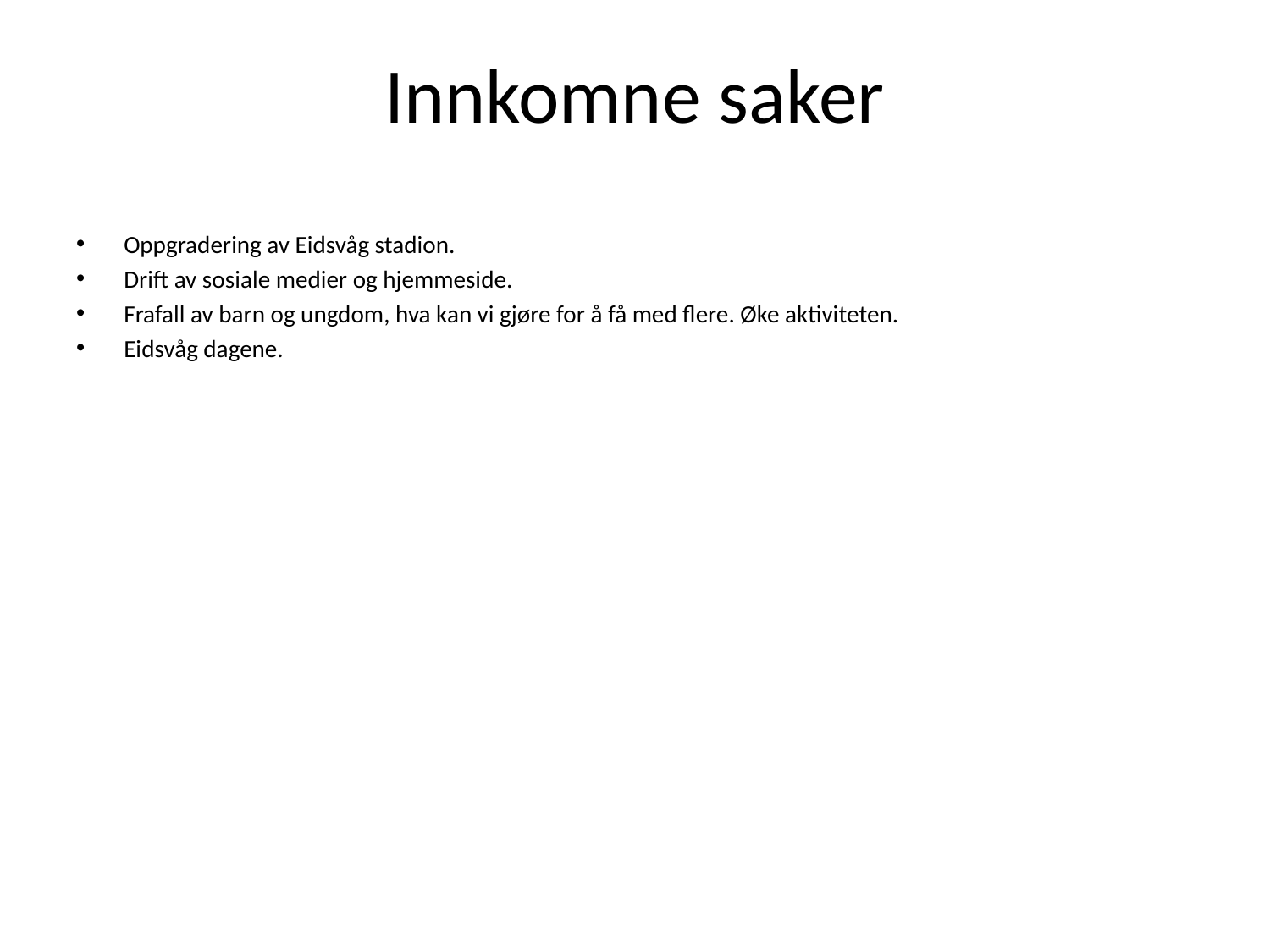

# Innkomne saker
Oppgradering av Eidsvåg stadion.
Drift av sosiale medier og hjemmeside.
Frafall av barn og ungdom, hva kan vi gjøre for å få med flere. Øke aktiviteten.
Eidsvåg dagene.